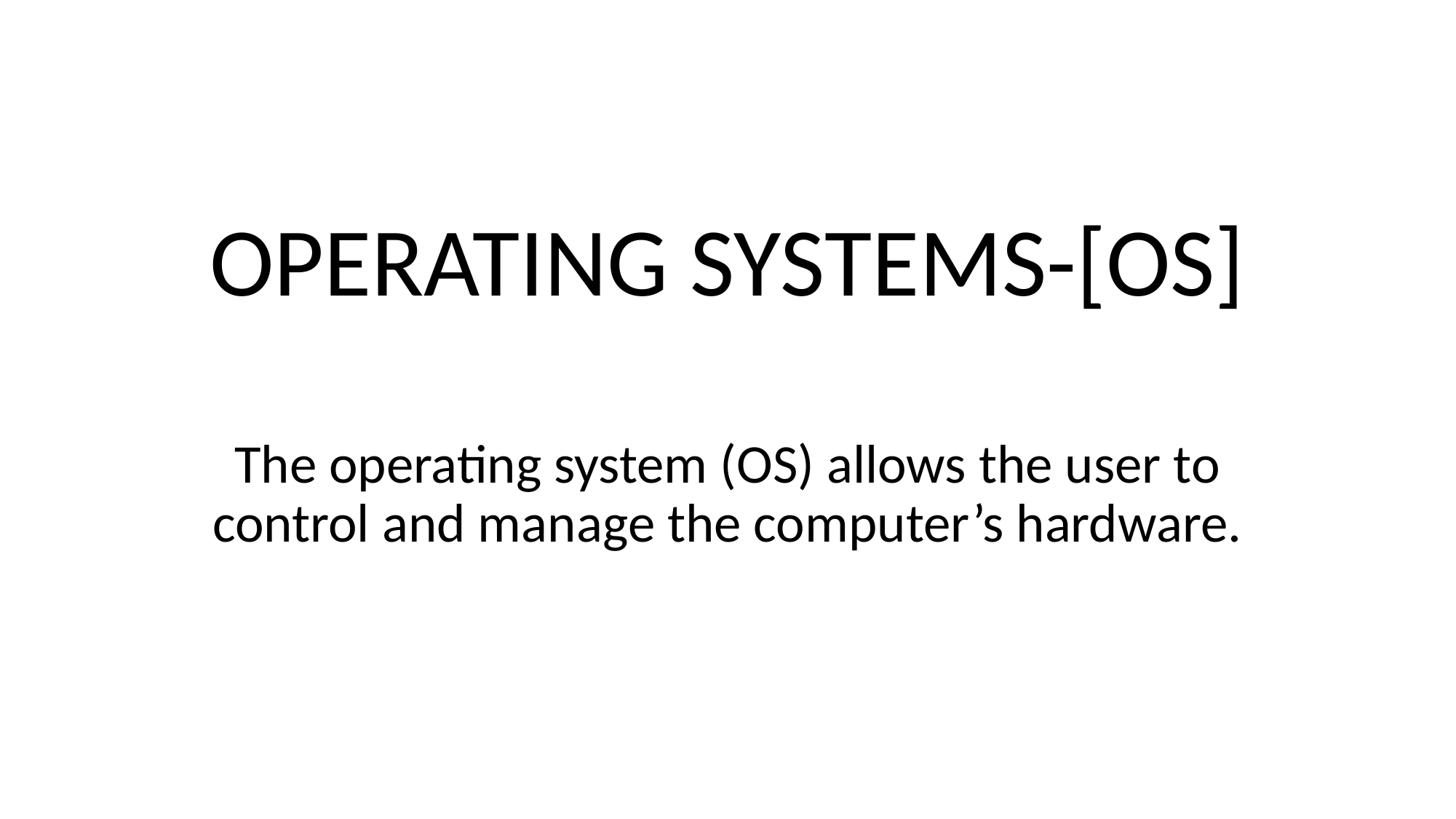

# OPERATING SYSTEMS-[OS]
The operating system (OS) allows the user to control and manage the computer’s hardware.